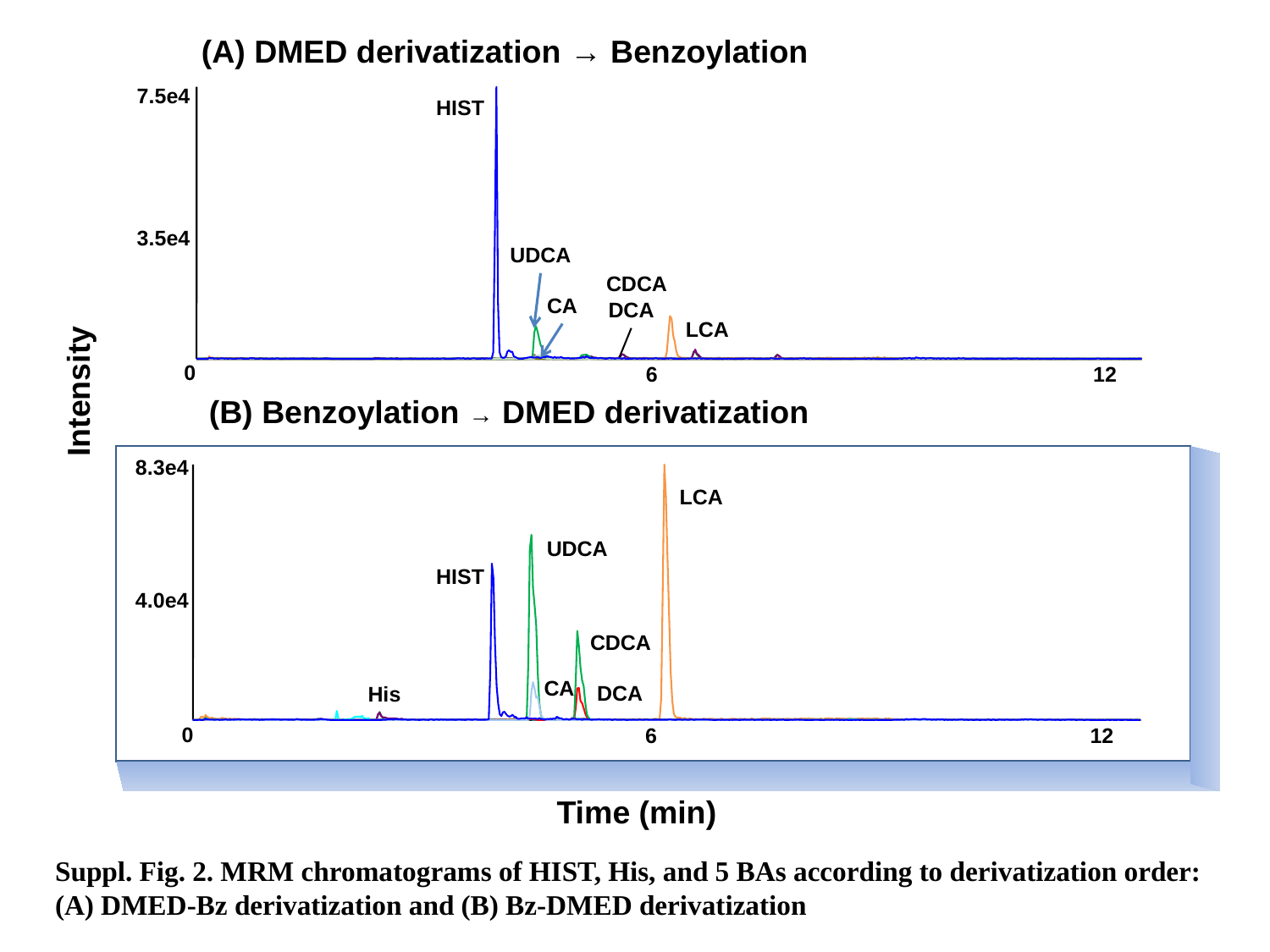

(A) DMED derivatization → Benzoylation
7.5e4

3.5e4

0
6
12
HIST
UDCA
CDCA
CA
DCA
LCA
Intensity
(B) Benzoylation → DMED derivatization

8.3e4

4.0e4

0
6
12
LCA
UDCA
HIST
CDCA
CA
DCA
His

Time (min)
Suppl. Fig. 2. MRM chromatograms of HIST, His, and 5 BAs according to derivatization order: (A) DMED-Bz derivatization and (B) Bz-DMED derivatization